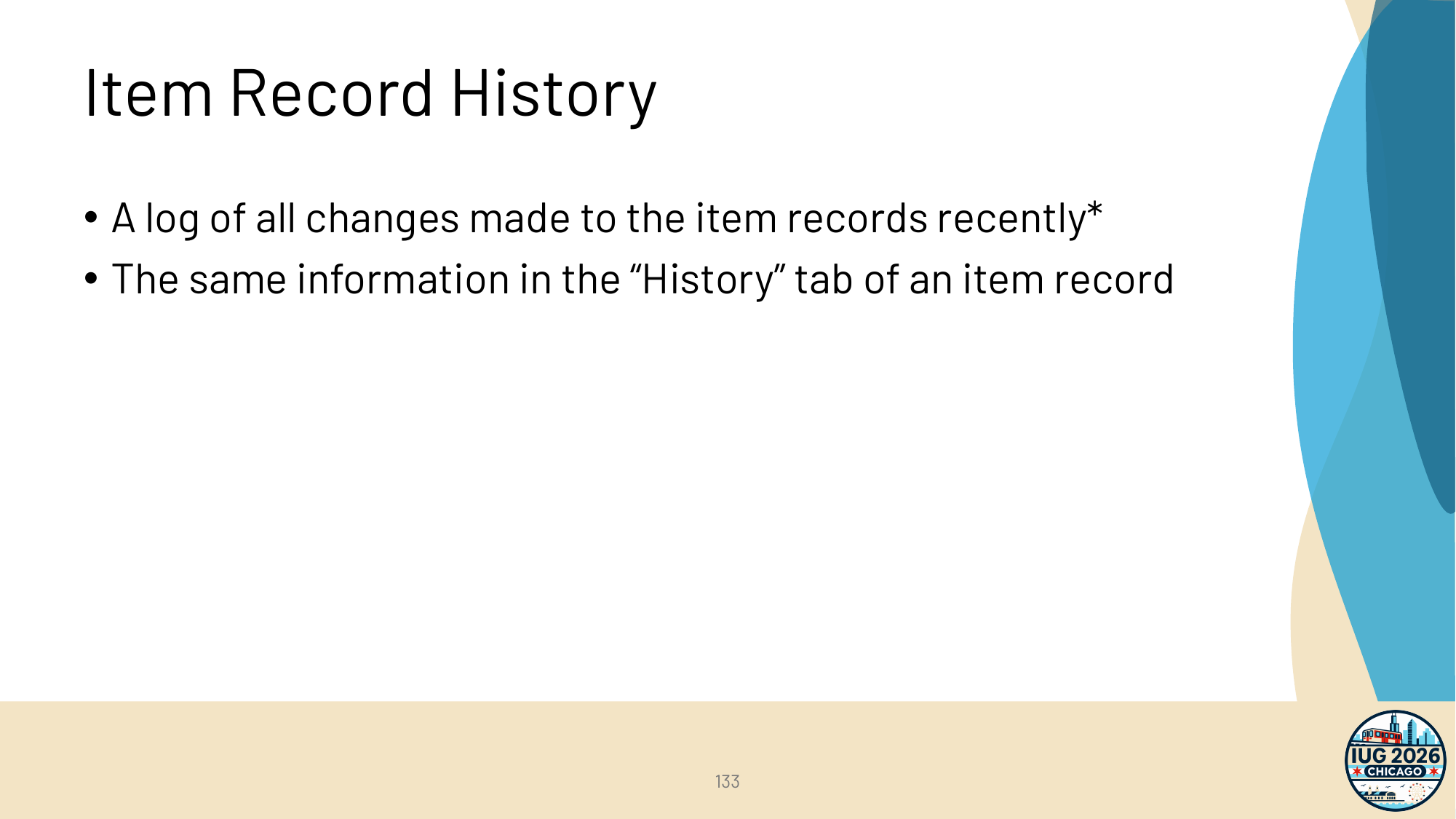

# Item Record History
A log of all changes made to the item records recently*
The same information in the “History” tab of an item record
133